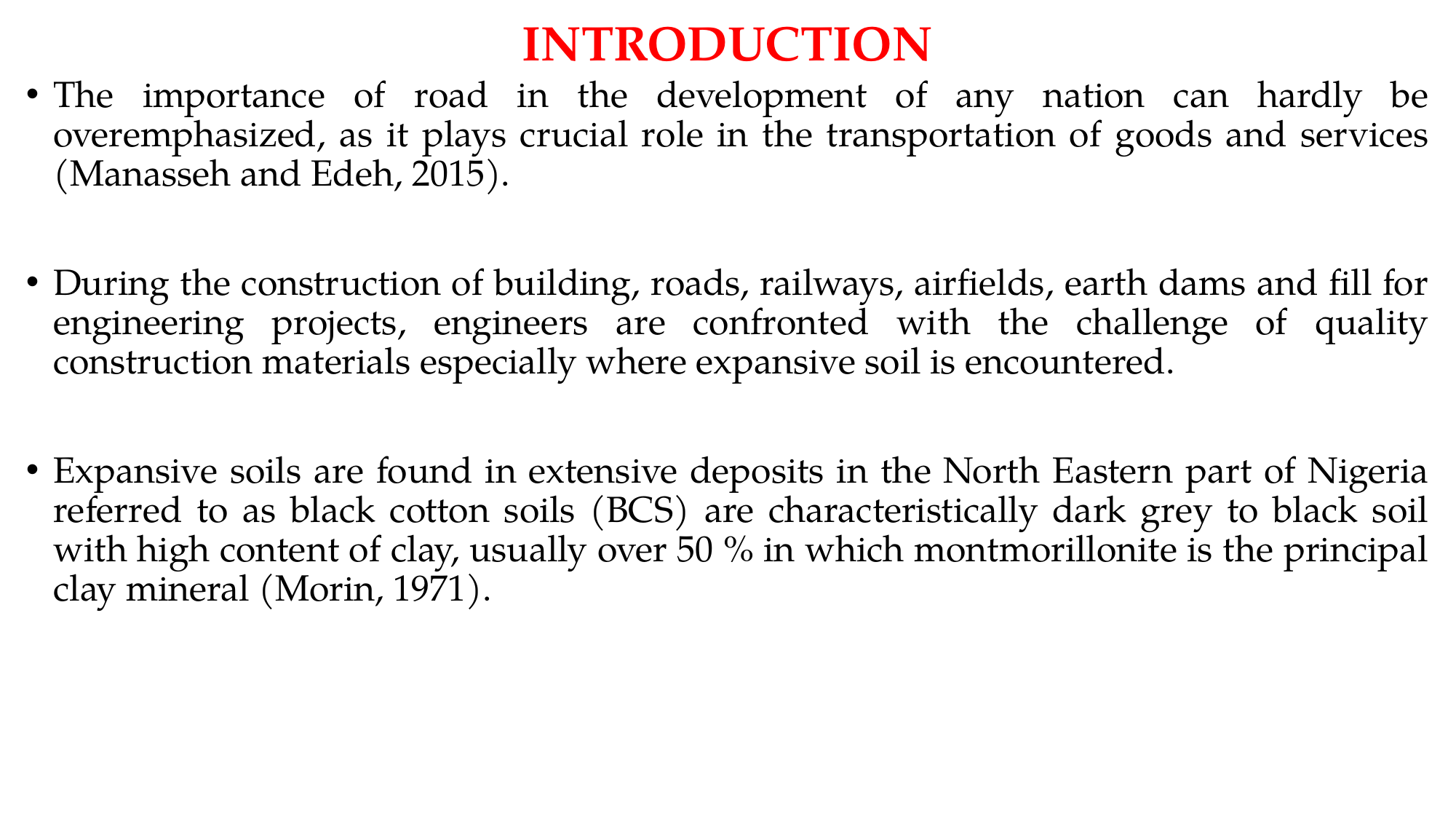

# INTRODUCTION
The importance of road in the development of any nation can hardly be overemphasized, as it plays crucial role in the transportation of goods and services (Manasseh and Edeh, 2015).

During the construction of building, roads, railways, airfields, earth dams and fill for engineering projects, engineers are confronted with the challenge of quality construction materials especially where expansive soil is encountered.

Expansive soils are found in extensive deposits in the North Eastern part of Nigeria referred to as black cotton soils (BCS) are characteristically dark grey to black soil with high content of clay, usually over 50 % in which montmorillonite is the principal clay mineral (Morin, 1971).